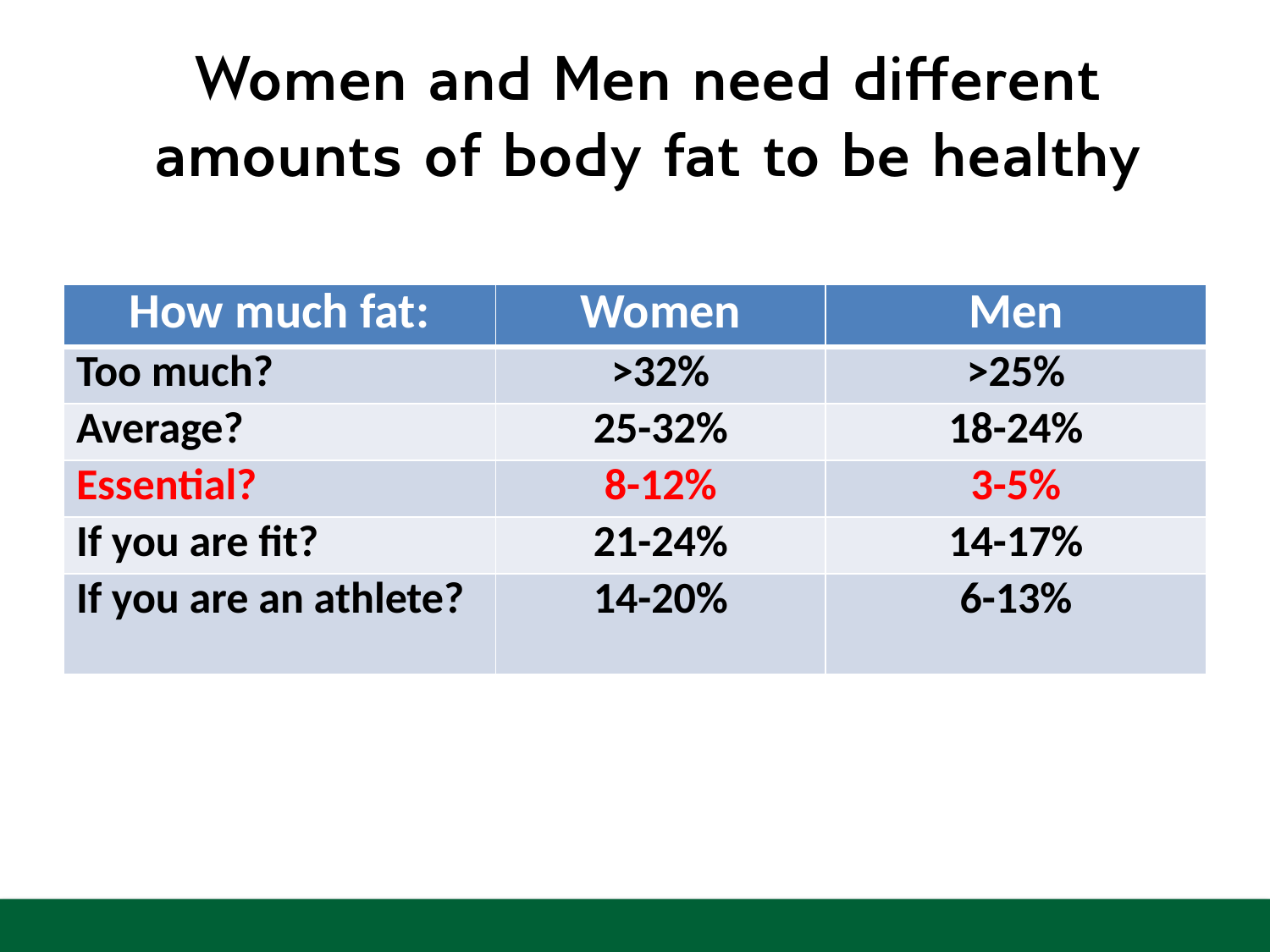

Women and Men need different amounts of body fat to be healthy
| How much fat: | Women | Men |
| --- | --- | --- |
| Too much? | >32% | >25% |
| Average? | 25-32% | 18-24% |
| Essential? | 8-12% | 3-5% |
| If you are fit? | 21-24% | 14-17% |
| If you are an athlete? | 14-20% | 6-13% |